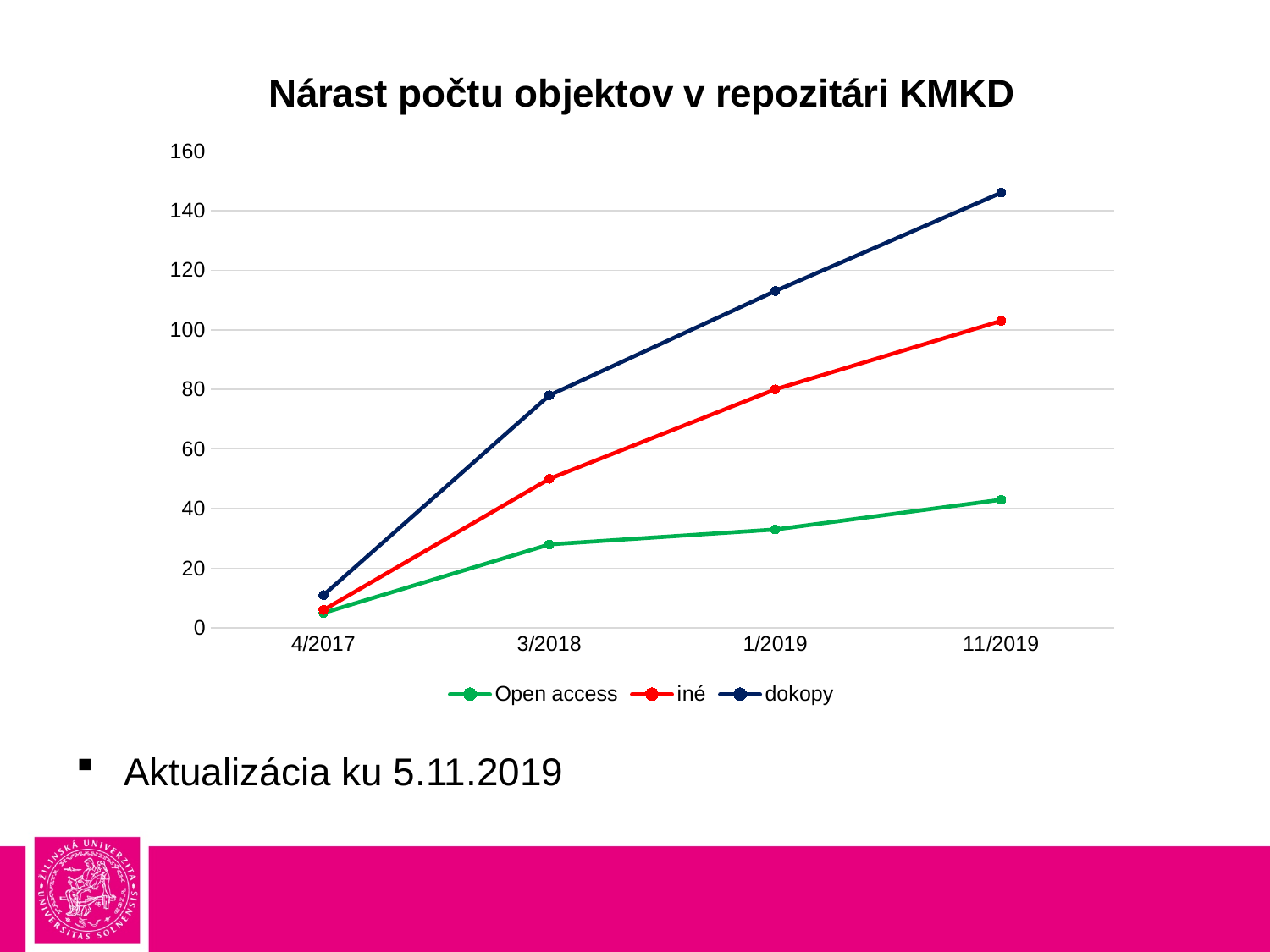

### Chart: Nárast počtu objektov v repozitári KMKD

| Category | Open access | iné | dokopy |
|---|---|---|---|
| 4/2017 | 5.0 | 6.0 | 11.0 |
| 3/2018 | 28.0 | 50.0 | 78.0 |
| 1/2019 | 33.0 | 80.0 | 113.0 |
| 11/2019 | 43.0 | 103.0 | 146.0 |

Aktualizácia ku 5.11.2019